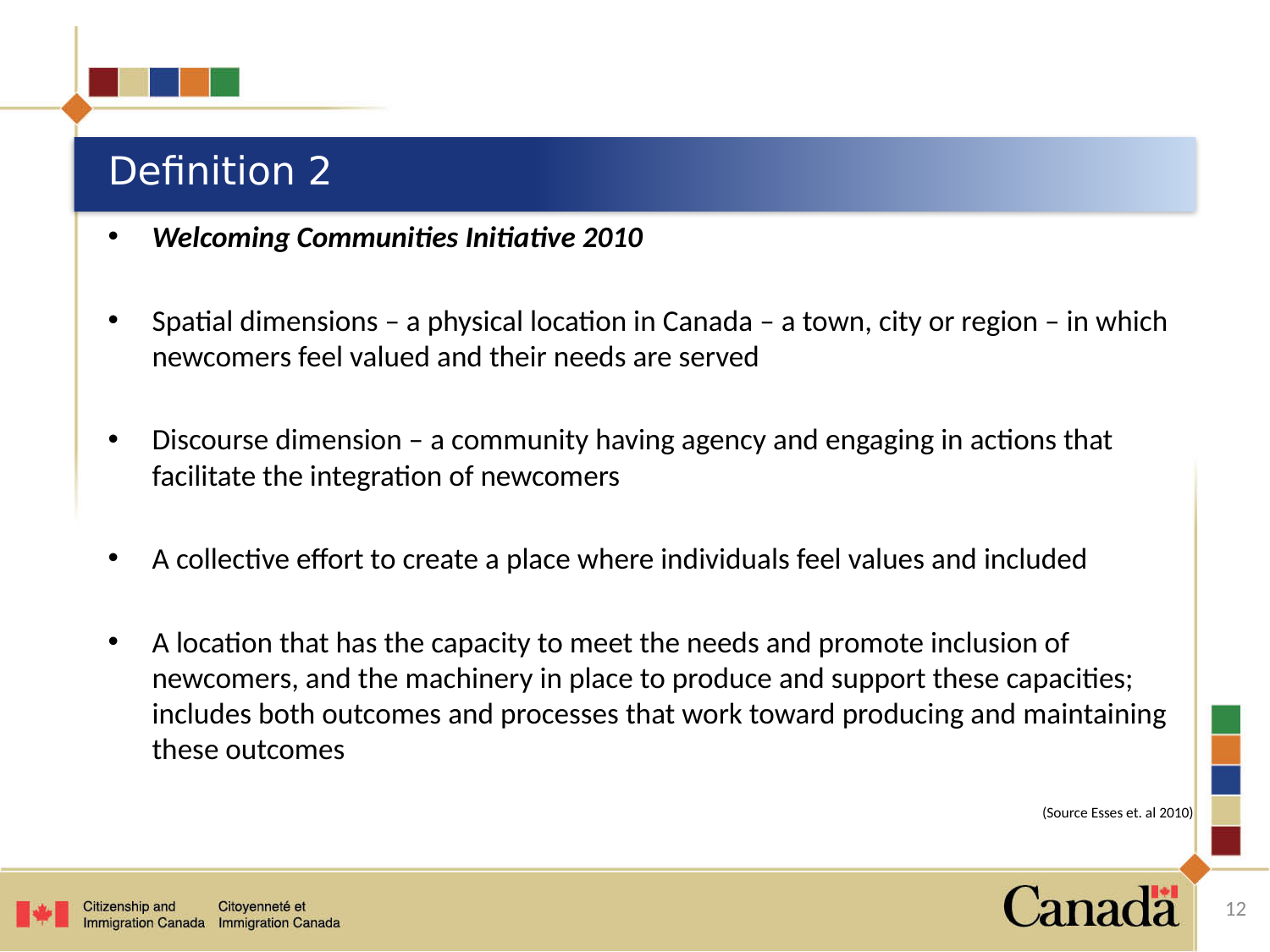

# Definition 2
Welcoming Communities Initiative 2010

Spatial dimensions – a physical location in Canada – a town, city or region – in which newcomers feel valued and their needs are served

Discourse dimension – a community having agency and engaging in actions that facilitate the integration of newcomers

A collective effort to create a place where individuals feel values and included

A location that has the capacity to meet the needs and promote inclusion of newcomers, and the machinery in place to produce and support these capacities; includes both outcomes and processes that work toward producing and maintaining these outcomes

(Source Esses et. al 2010)
12